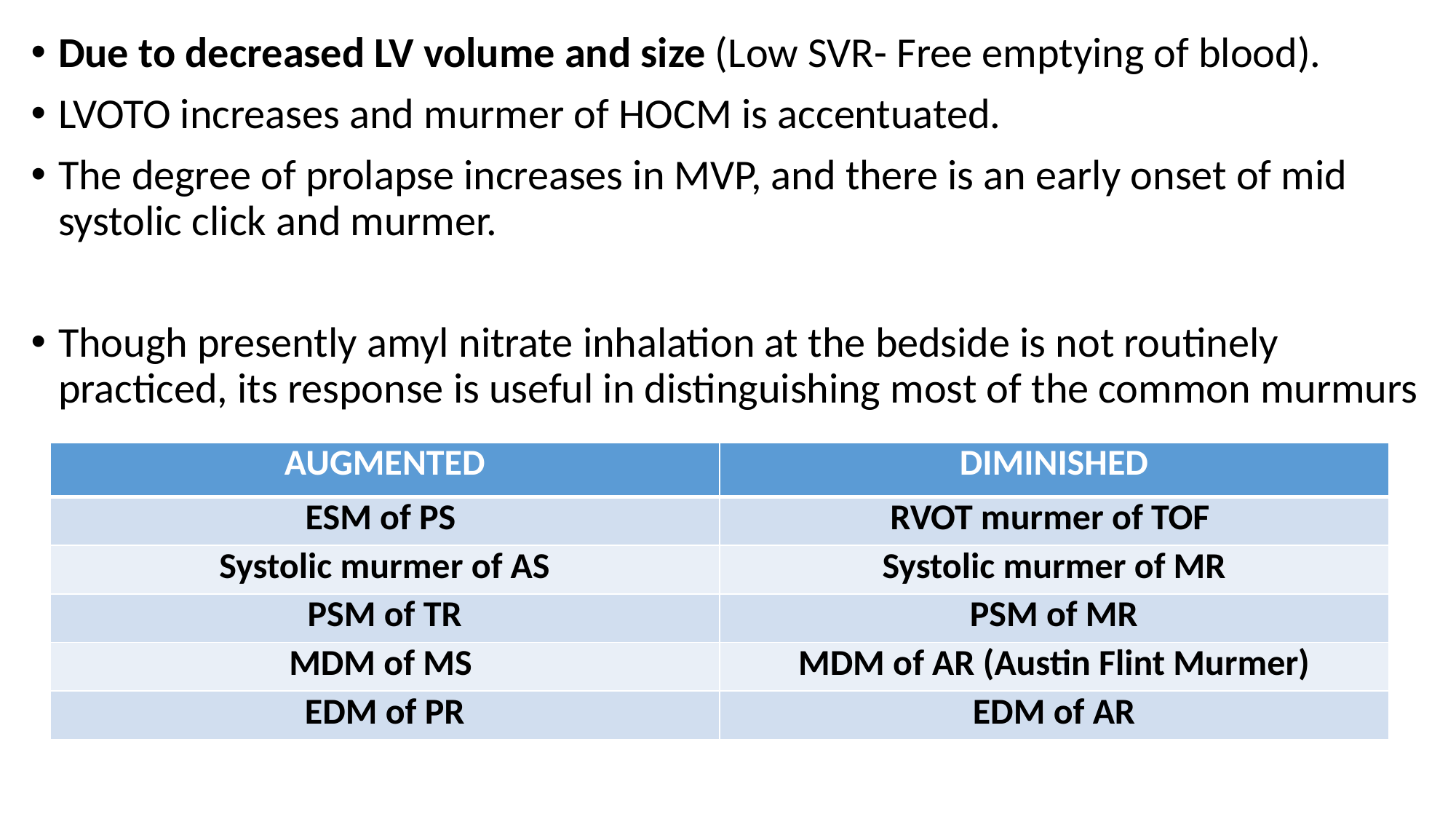

Due to decreased LV volume and size (Low SVR- Free emptying of blood).
LVOTO increases and murmer of HOCM is accentuated.
The degree of prolapse increases in MVP, and there is an early onset of mid systolic click and murmer.

Though presently amyl nitrate inhalation at the bedside is not routinely practiced, its response is useful in distinguishing most of the common murmurs
| AUGMENTED | DIMINISHED |
| --- | --- |
| ESM of PS | RVOT murmer of TOF |
| Systolic murmer of AS | Systolic murmer of MR |
| PSM of TR | PSM of MR |
| MDM of MS | MDM of AR (Austin Flint Murmer) |
| EDM of PR | EDM of AR |